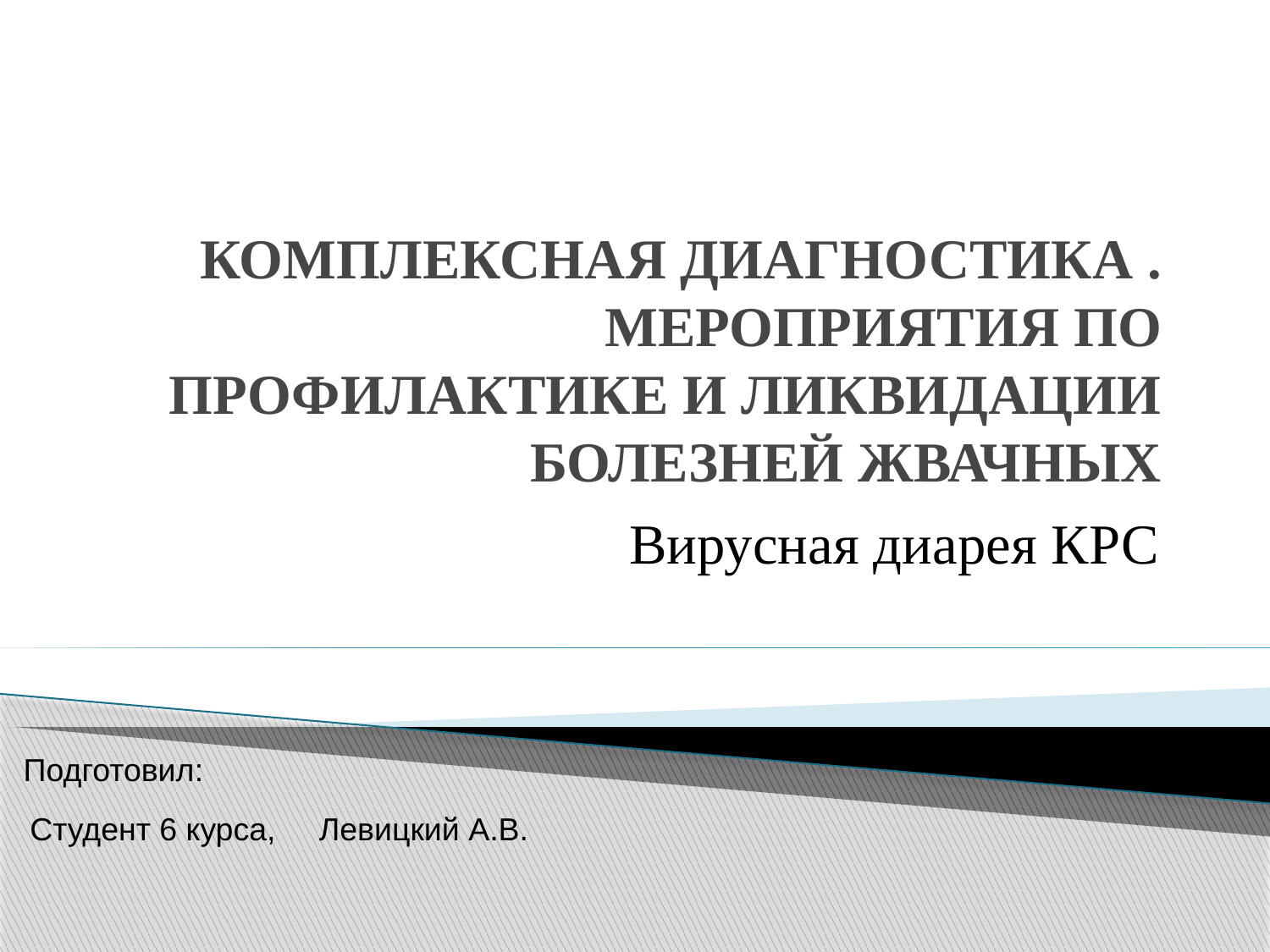

# КОМПЛЕКСНАЯ ДИАГНОСТИКА . МЕРОПРИЯТИЯ ПО ПРОФИЛАКТИКЕ И ЛИКВИДАЦИИ БОЛЕЗНЕЙ ЖВАЧНЫХ
Вирусная диарея КРС
Подготовил:
Студент 6 курса,
Левицкий А.В.